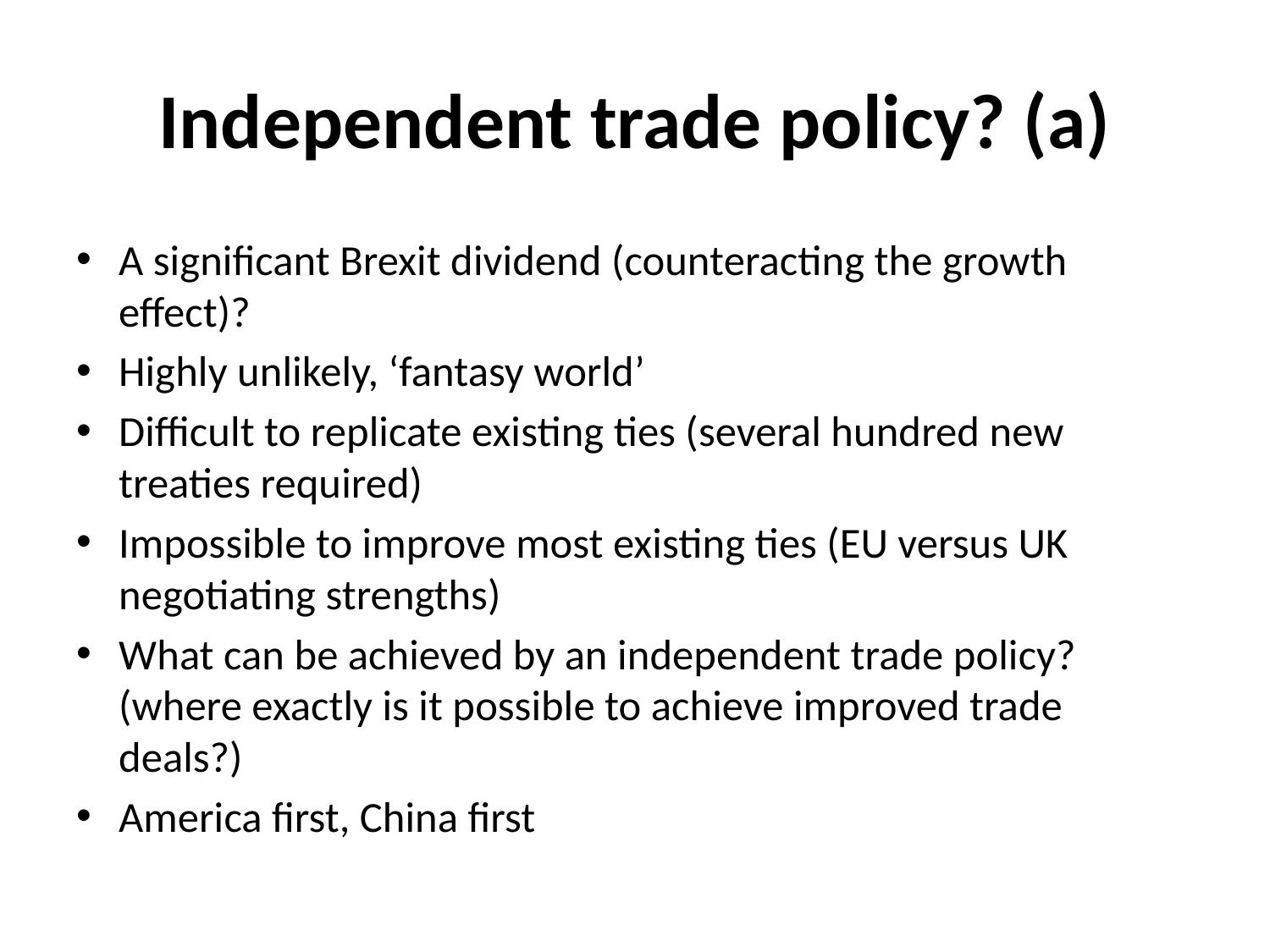

# Independent trade policy? (a)
A significant Brexit dividend (counteracting the growth effect)?
Highly unlikely, ‘fantasy world’
Difficult to replicate existing ties (several hundred new treaties required)
Impossible to improve most existing ties (EU versus UK negotiating strengths)
What can be achieved by an independent trade policy? (where exactly is it possible to achieve improved trade deals?)
America first, China first